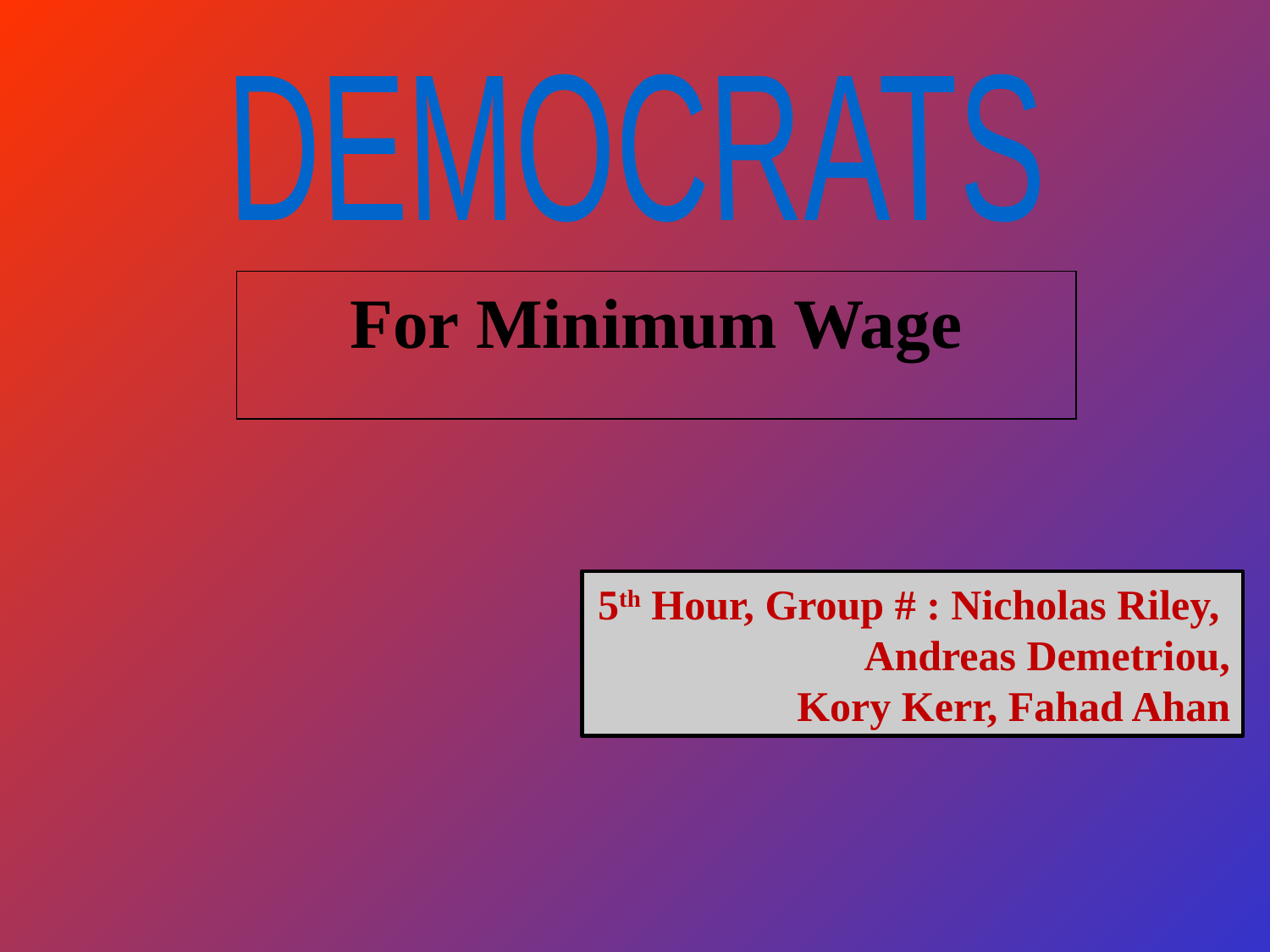

DEMOCRATS

For Minimum Wage

5th Hour, Group # : Nicholas Riley,
Andreas Demetriou,
Kory Kerr, Fahad Ahan